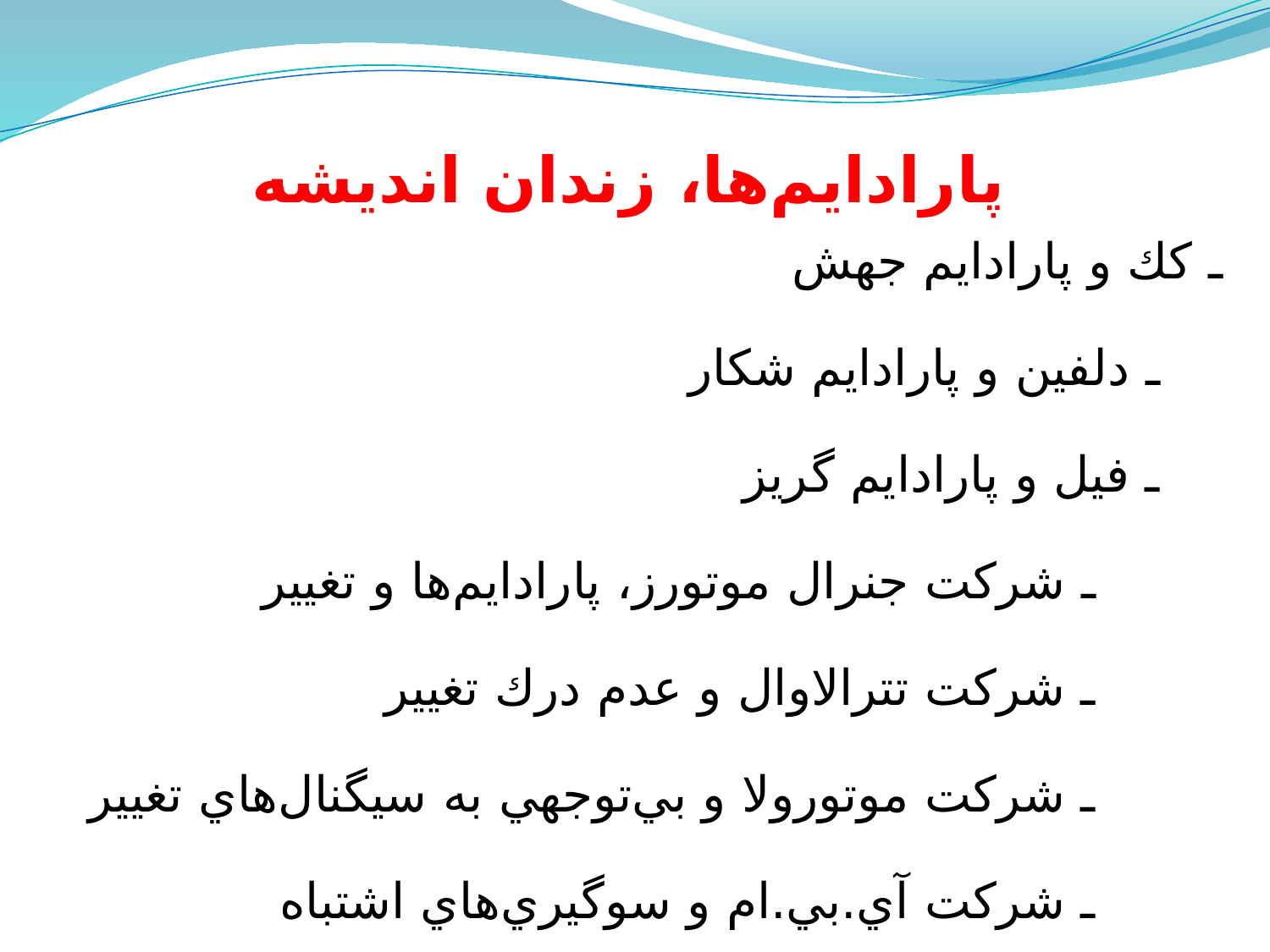

پارادايم‌ها، زندان انديشه
ـ كك و پارادايم جهش
    ـ دلفين و پارادايم شكار
    ـ فيل و پارادايم گريز
		ـ شركت جنرال موتورز، پارادايم‌ها و تغيير
		ـ شركت تترالاوال و عدم درك تغيير
		ـ شركت موتورولا و بي‌توجهي به سيگنال‌هاي تغيير
		ـ شركت آي.بي.ام و سوگيري‌هاي اشتباه